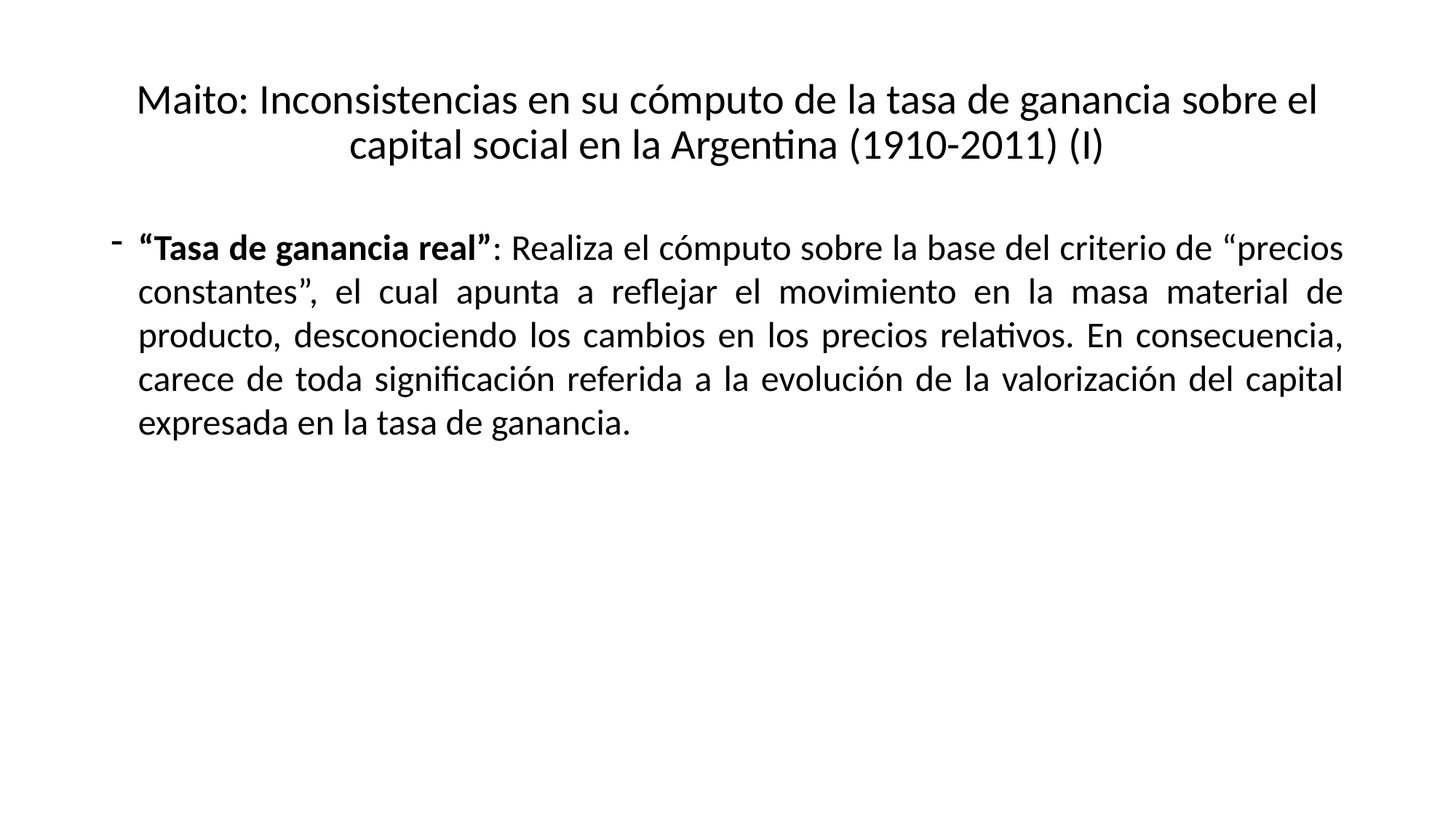

# Maito: Inconsistencias en su cómputo de la tasa de ganancia sobre el capital social en la Argentina (1910-2011) (I)
“Tasa de ganancia real”: Realiza el cómputo sobre la base del criterio de “precios constantes”, el cual apunta a reflejar el movimiento en la masa material de producto, desconociendo los cambios en los precios relativos. En consecuencia, carece de toda significación referida a la evolución de la valorización del capital expresada en la tasa de ganancia.